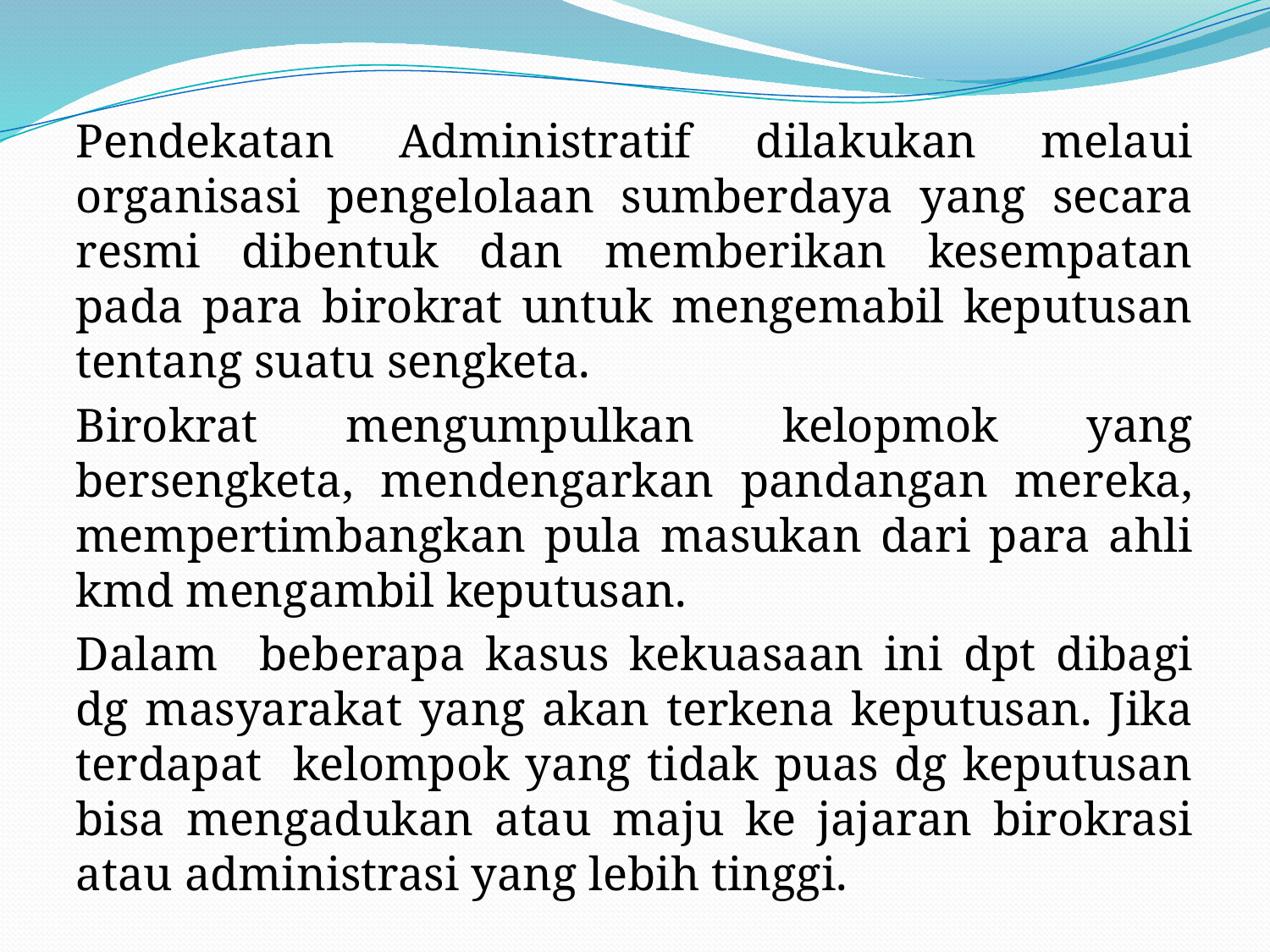

Pendekatan Administratif dilakukan melaui organisasi pengelolaan sumberdaya yang secara resmi dibentuk dan memberikan kesempatan pada para birokrat untuk mengemabil keputusan tentang suatu sengketa.
Birokrat mengumpulkan kelopmok yang bersengketa, mendengarkan pandangan mereka, mempertimbangkan pula masukan dari para ahli kmd mengambil keputusan.
Dalam  beberapa kasus kekuasaan ini dpt dibagi dg masyarakat yang akan terkena keputusan. Jika terdapat  kelompok yang tidak puas dg keputusan bisa mengadukan atau maju ke jajaran birokrasi atau administrasi yang lebih tinggi.